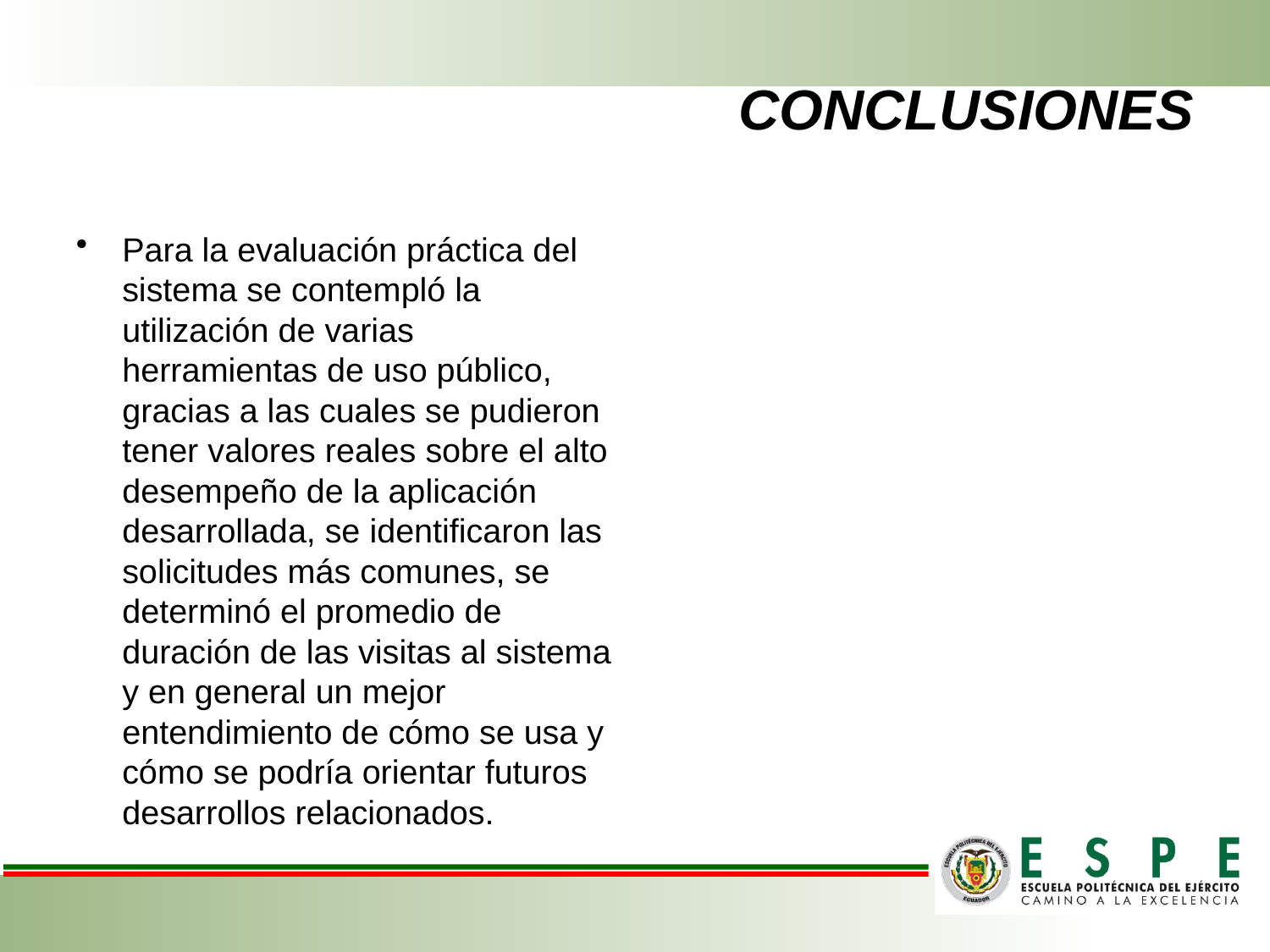

# CONCLUSIONES
Para la evaluación práctica del sistema se contempló la utilización de varias herramientas de uso público, gracias a las cuales se pudieron tener valores reales sobre el alto desempeño de la aplicación desarrollada, se identificaron las solicitudes más comunes, se determinó el promedio de duración de las visitas al sistema y en general un mejor entendimiento de cómo se usa y cómo se podría orientar futuros desarrollos relacionados.